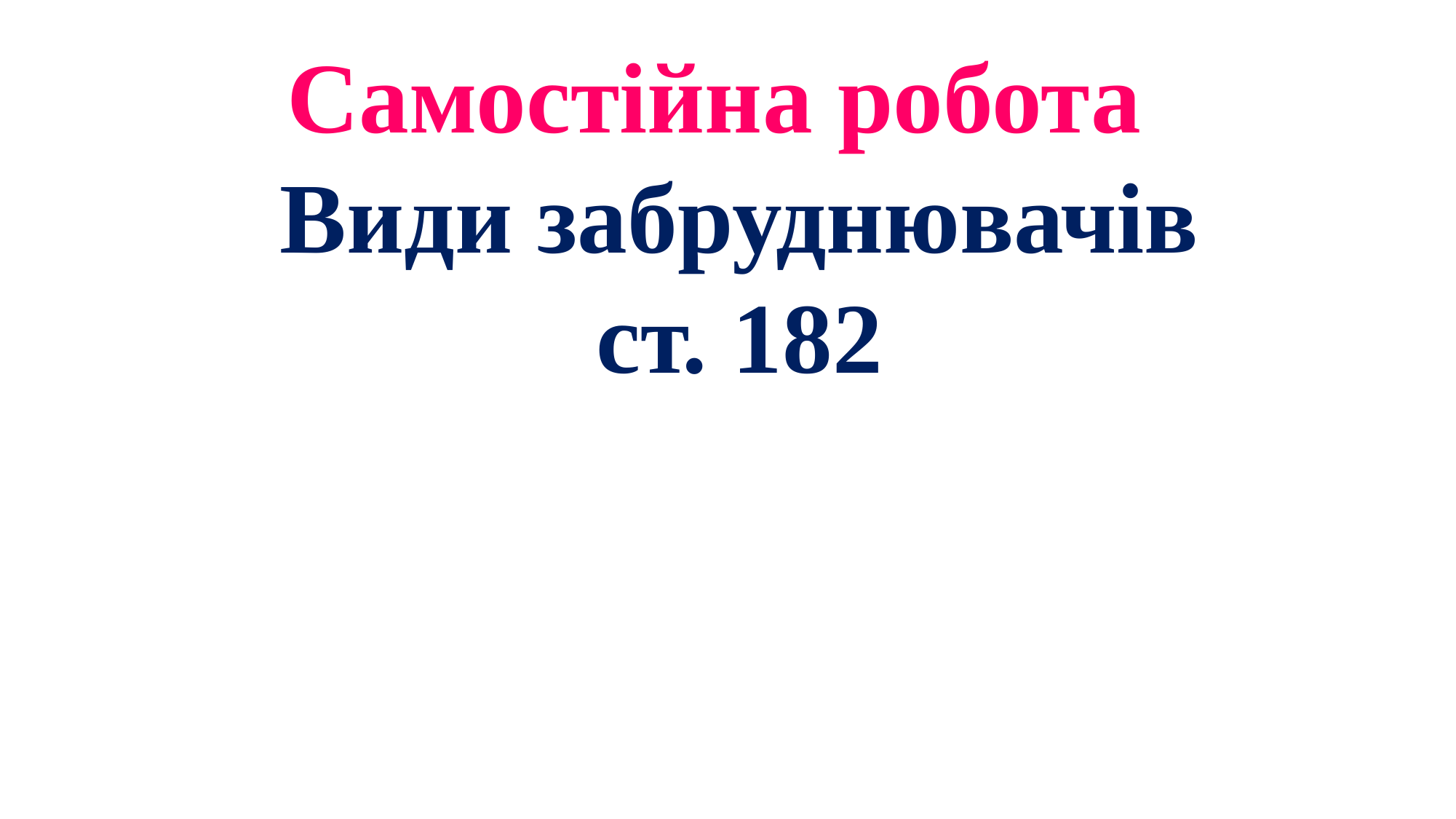

# Самостійна робота Види забруднювачів ст. 182